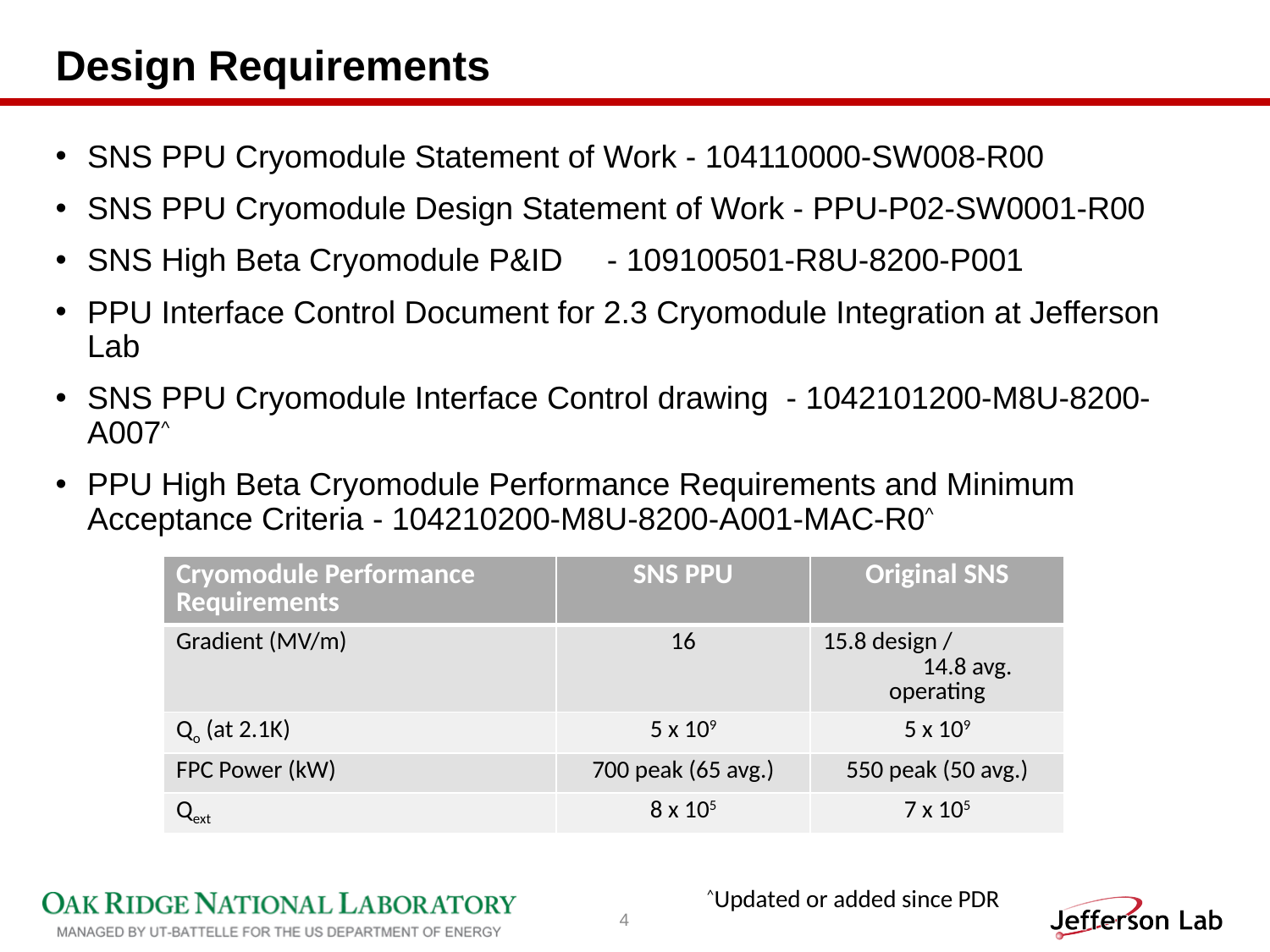

# Design Requirements
SNS PPU Cryomodule Statement of Work - 104110000-SW008-R00
SNS PPU Cryomodule Design Statement of Work - PPU-P02-SW0001-R00
SNS High Beta Cryomodule P&ID     - 109100501-R8U-8200-P001
PPU Interface Control Document for 2.3 Cryomodule Integration at Jefferson Lab
SNS PPU Cryomodule Interface Control drawing  - 1042101200-M8U-8200-A007^
PPU High Beta Cryomodule Performance Requirements and Minimum Acceptance Criteria - 104210200-M8U-8200-A001-MAC-R0^

| Cryomodule Performance Requirements | SNS PPU | Original SNS |
| --- | --- | --- |
| Gradient (MV/m) | 16 | 15.8 design / 14.8 avg. operating |
| Qo (at 2.1K) | 5 x 109 | 5 x 109 |
| FPC Power (kW) | 700 peak (65 avg.) | 550 peak (50 avg.) |
| Qext | 8 x 105 | 7 x 105 |
^Updated or added since PDR
4